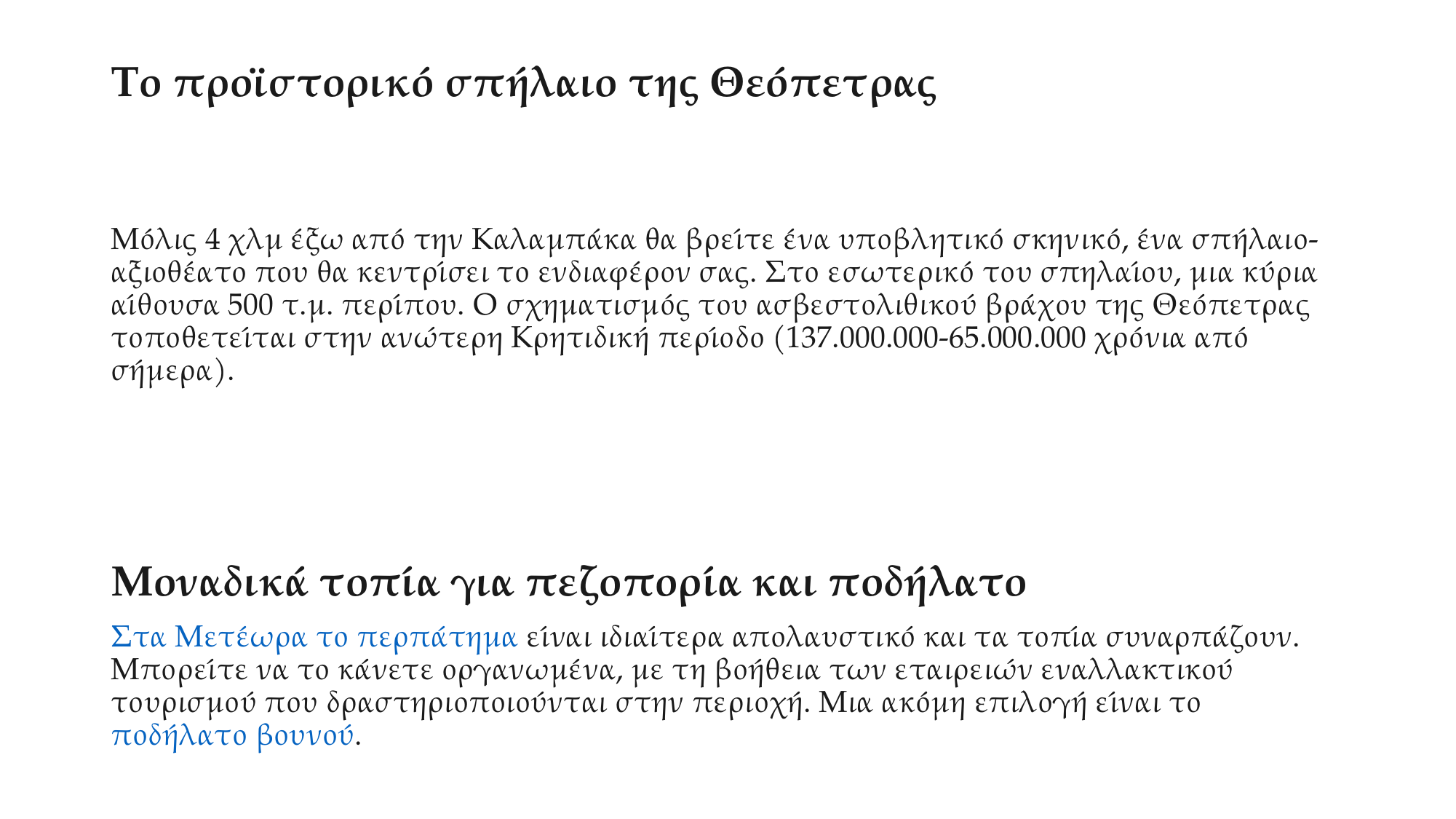

# Το προϊστορικό σπήλαιο της Θεόπετρας
Μόλις 4 χλμ έξω από την Καλαμπάκα θα βρείτε ένα υποβλητικό σκηνικό, ένα σπήλαιο-αξιοθέατο που θα κεντρίσει το ενδιαφέρον σας. Στο εσωτερικό του σπηλαίου, μια κύρια αίθουσα 500 τ.μ. περίπου. Ο σχηματισμός του ασβεστολιθικού βράχου της Θεόπετρας τοποθετείται στην ανώτερη Κρητιδική περίοδο (137.000.000-65.000.000 χρόνια από σήμερα).

Μοναδικά τοπία για πεζοπορία και ποδήλατο
Στα Μετέωρα το περπάτημα είναι ιδιαίτερα απολαυστικό και τα τοπία συναρπάζουν. Μπορείτε να το κάνετε οργανωμένα, με τη βοήθεια των εταιρειών εναλλακτικού τουρισμού που δραστηριοποιούνται στην περιοχή. Μια ακόμη επιλογή είναι το ποδήλατο βουνού.